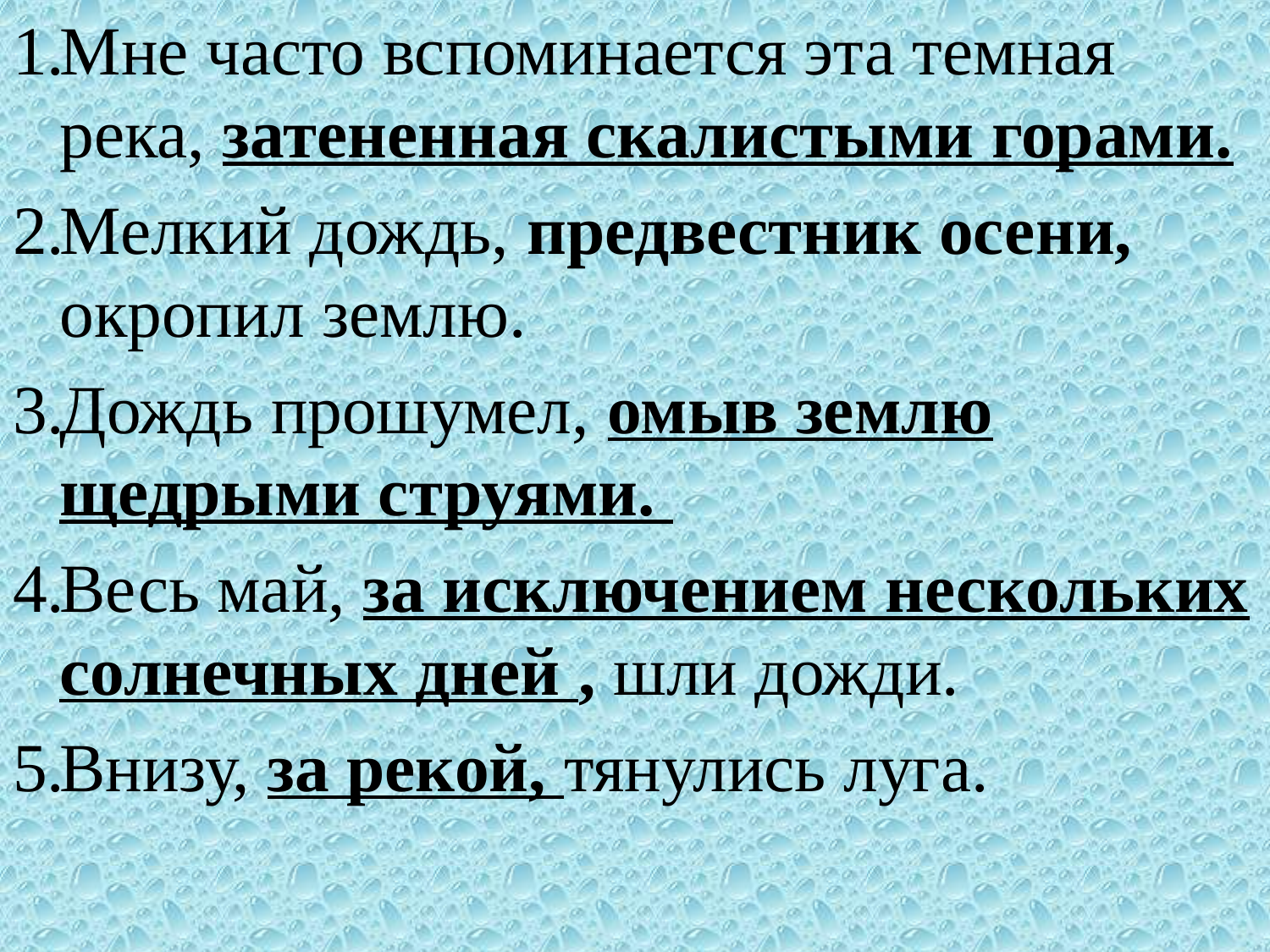

Мне часто вспоминается эта темная река, затененная скалистыми горами.
Мелкий дождь, предвестник осени, окропил землю.
Дождь прошумел, омыв землю щедрыми струями.
Весь май, за исключением нескольких солнечных дней , шли дожди.
Внизу, за рекой, тянулись луга.

#